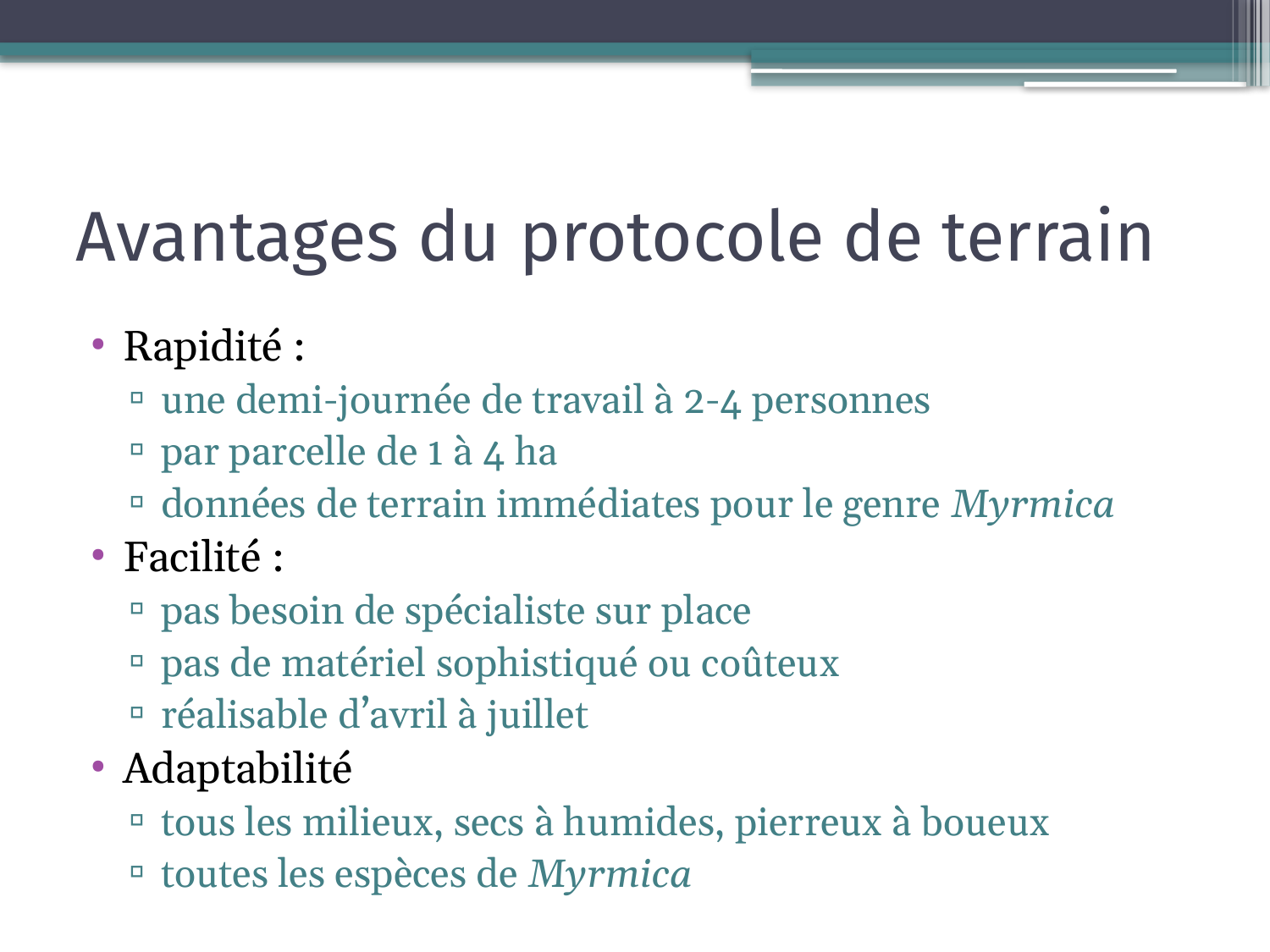

# Avantages du protocole de terrain
Rapidité :
une demi-journée de travail à 2-4 personnes
par parcelle de 1 à 4 ha
données de terrain immédiates pour le genre Myrmica
Facilité :
pas besoin de spécialiste sur place
pas de matériel sophistiqué ou coûteux
réalisable d’avril à juillet
Adaptabilité
tous les milieux, secs à humides, pierreux à boueux
toutes les espèces de Myrmica